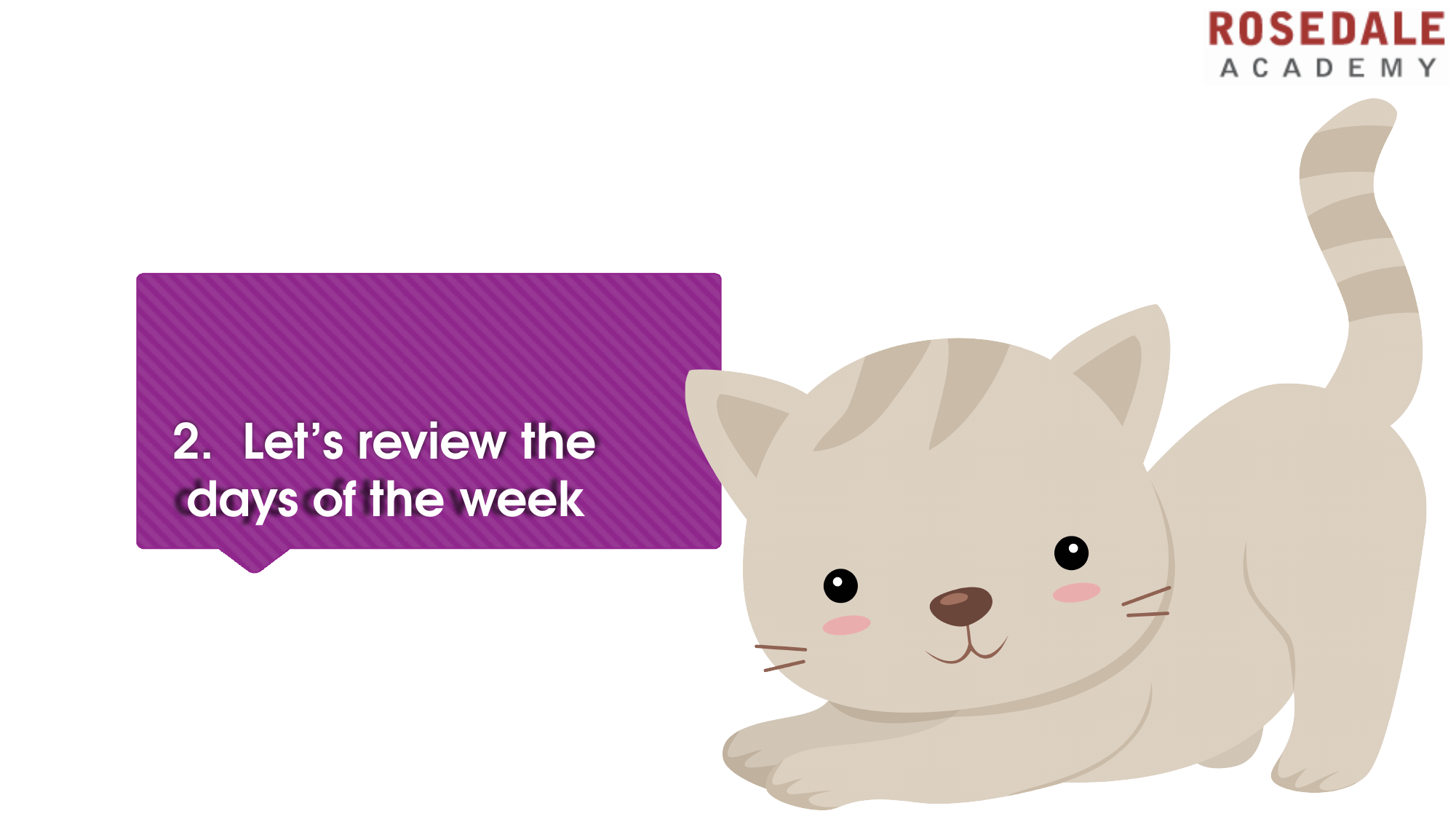

2.	Let’s review the  days of the week